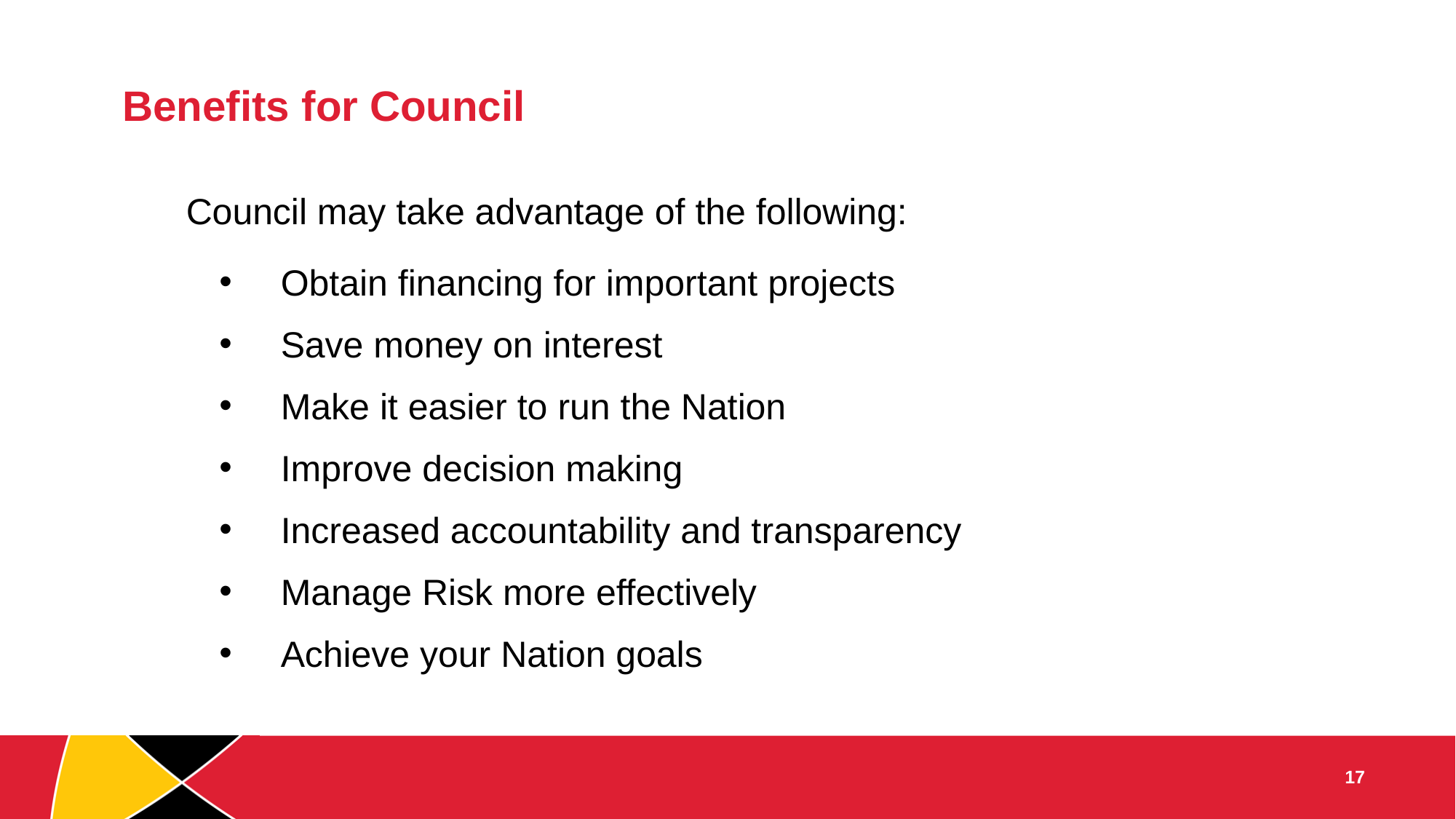

# Benefits for Council
Council may take advantage of the following:
Obtain financing for important projects
Save money on interest
Make it easier to run the Nation
Improve decision making
Increased accountability and transparency
Manage Risk more effectively
Achieve your Nation goals

17